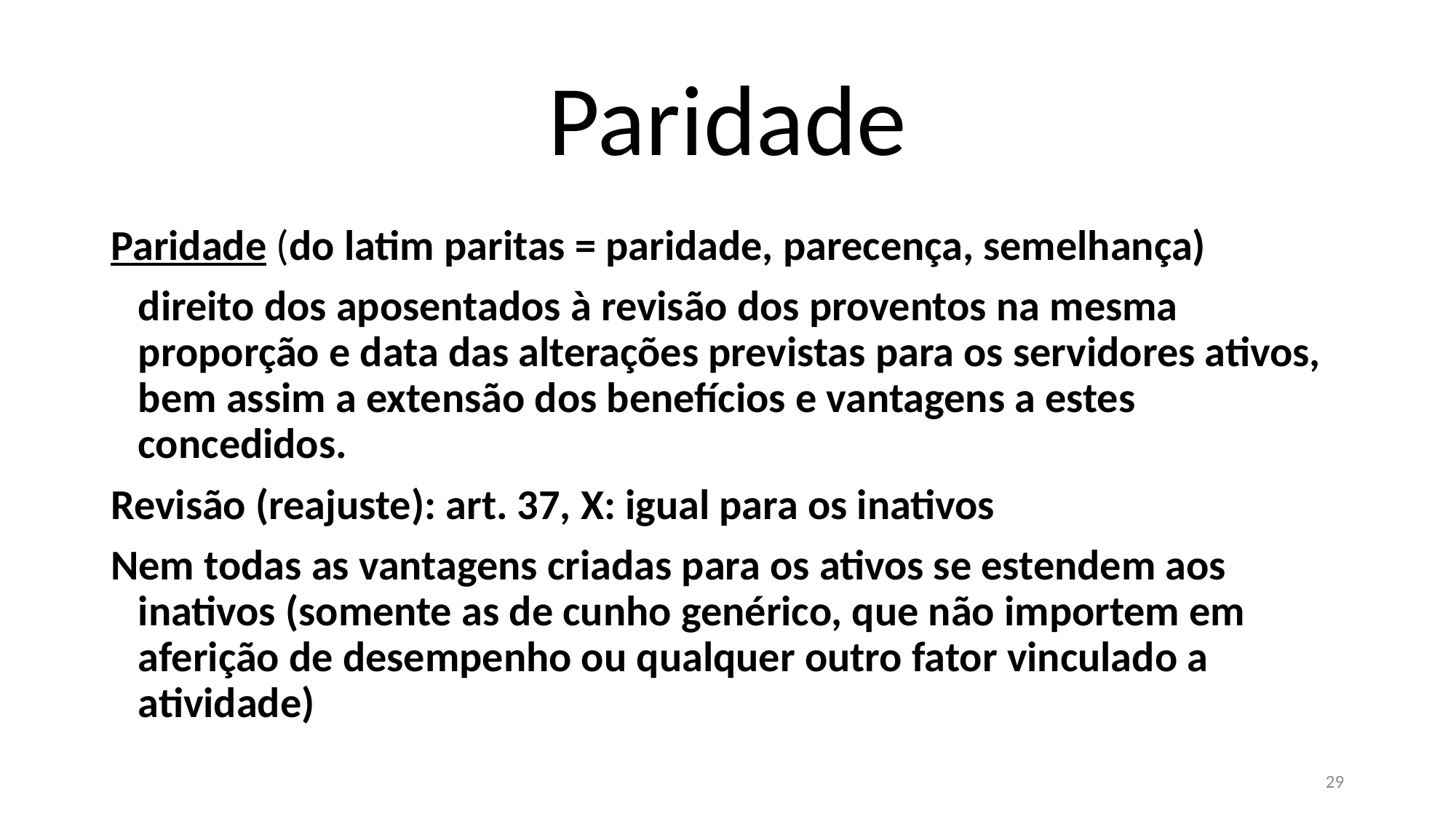

# Paridade
Paridade (do latim paritas = paridade, parecença, semelhança)
	direito dos aposentados à revisão dos proventos na mesma proporção e data das alterações previstas para os servidores ativos, bem assim a extensão dos benefícios e vantagens a estes concedidos.
Revisão (reajuste): art. 37, X: igual para os inativos
Nem todas as vantagens criadas para os ativos se estendem aos inativos (somente as de cunho genérico, que não importem em aferição de desempenho ou qualquer outro fator vinculado a atividade)

29